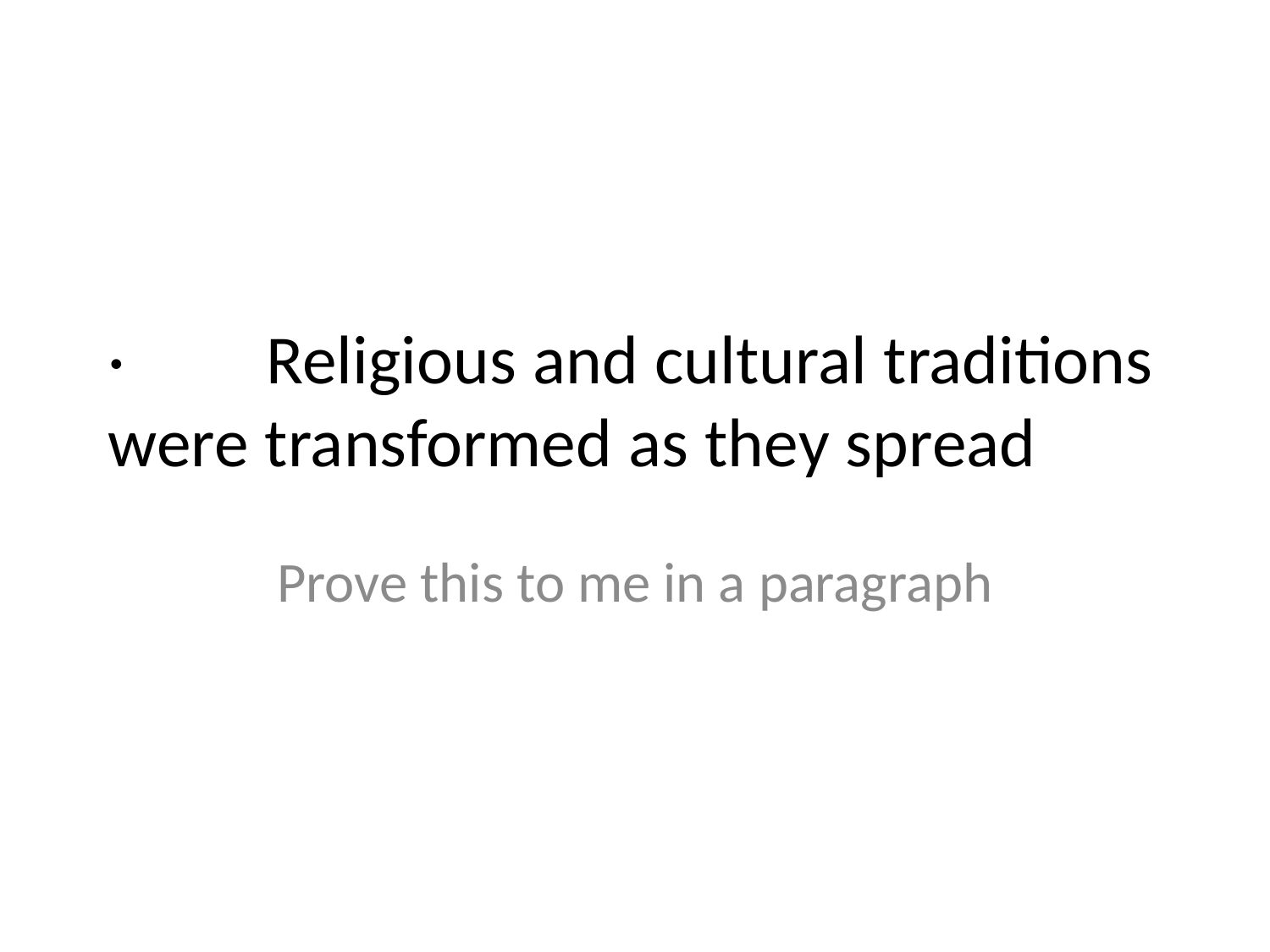

# ·         Religious and cultural traditions were transformed as they spread
Prove this to me in a paragraph